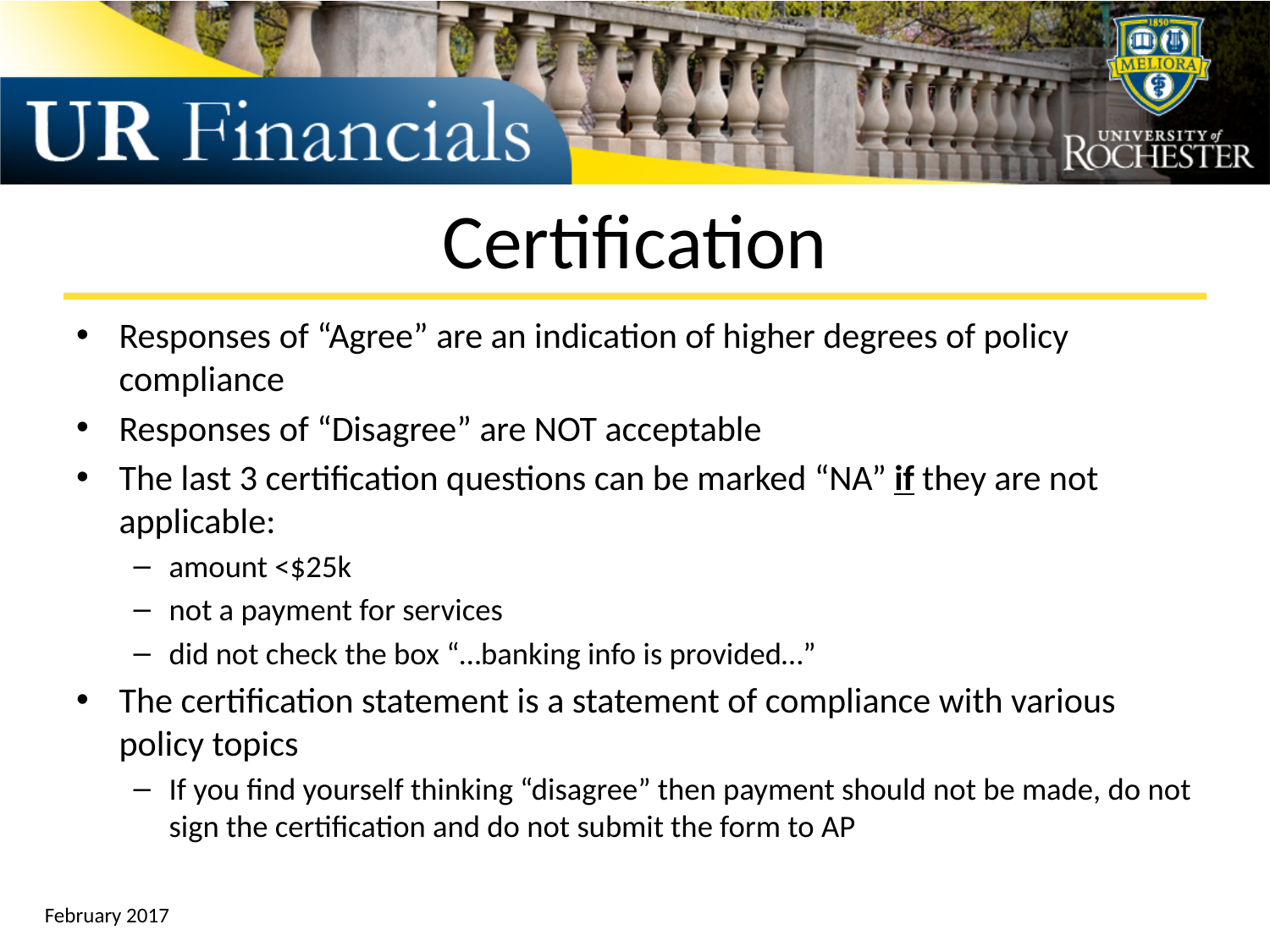

# Certification
Responses of “Agree” are an indication of higher degrees of policy compliance
Responses of “Disagree” are NOT acceptable
The last 3 certification questions can be marked “NA” if they are not applicable:
amount <$25k
not a payment for services
did not check the box “…banking info is provided…”
The certification statement is a statement of compliance with various policy topics
If you find yourself thinking “disagree” then payment should not be made, do not sign the certification and do not submit the form to AP